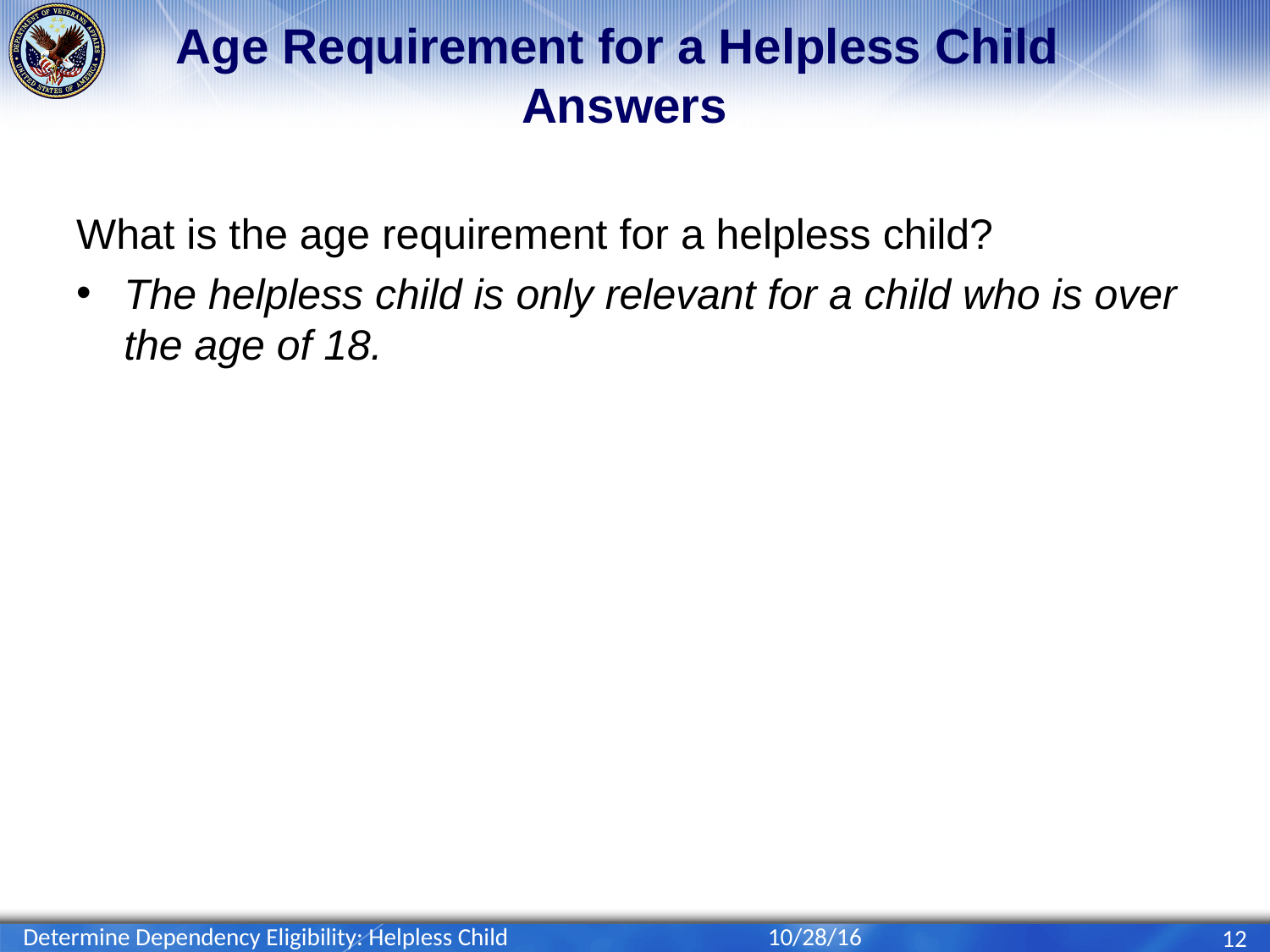

# Age Requirement for a Helpless Child Answers
What is the age requirement for a helpless child?
The helpless child is only relevant for a child who is over the age of 18.
Determine Dependency Eligibility: Helpless Child
10/28/16
12